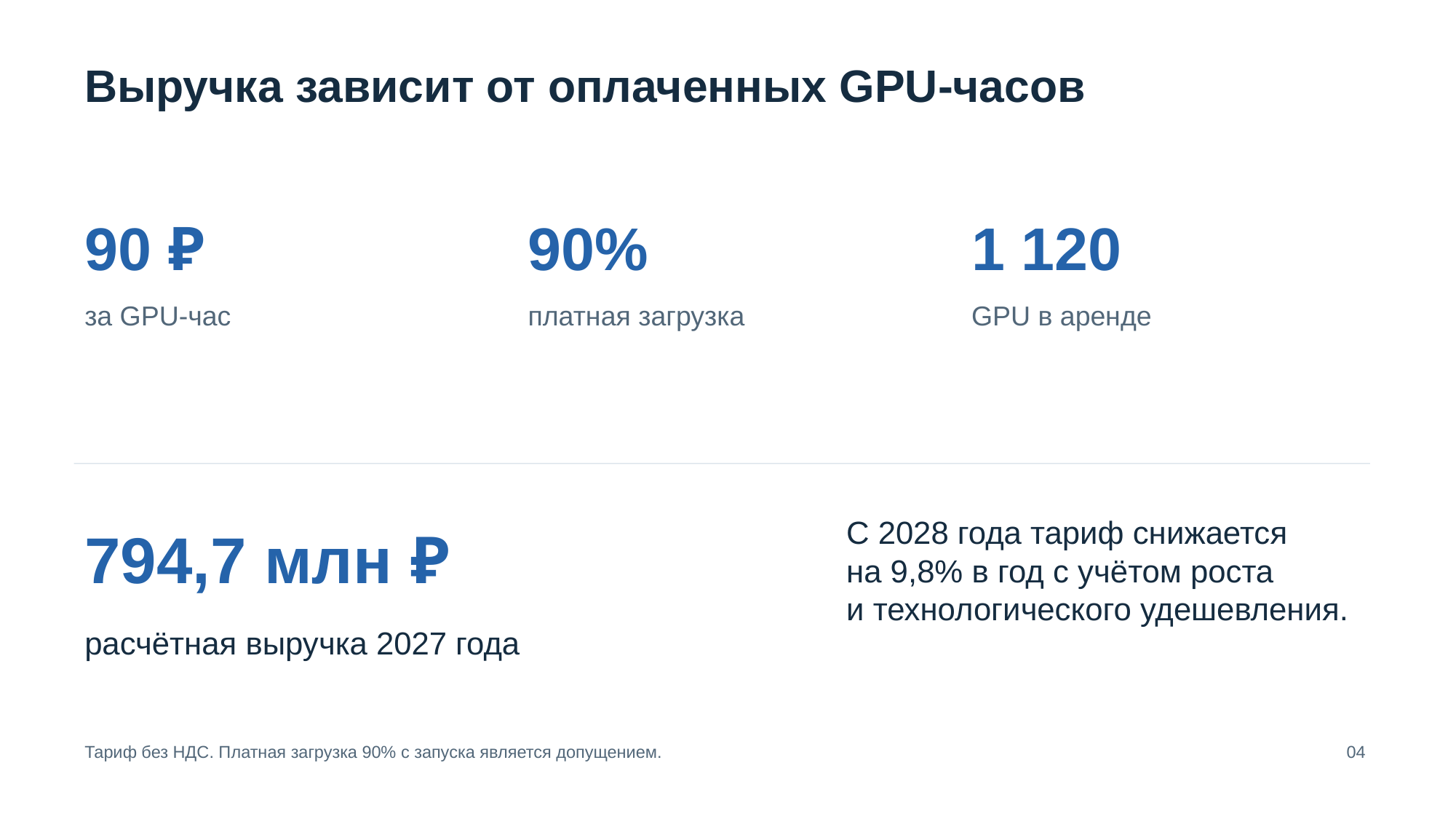

Выручка зависит от оплаченных GPU-часов
90 ₽
90%
1 120
за GPU-час
платная загрузка
GPU в аренде

С 2028 года тариф снижается
на 9,8% в год с учётом роста
и технологического удешевления.
794,7 млн ₽
расчётная выручка 2027 года
Тариф без НДС. Платная загрузка 90% с запуска является допущением.
04